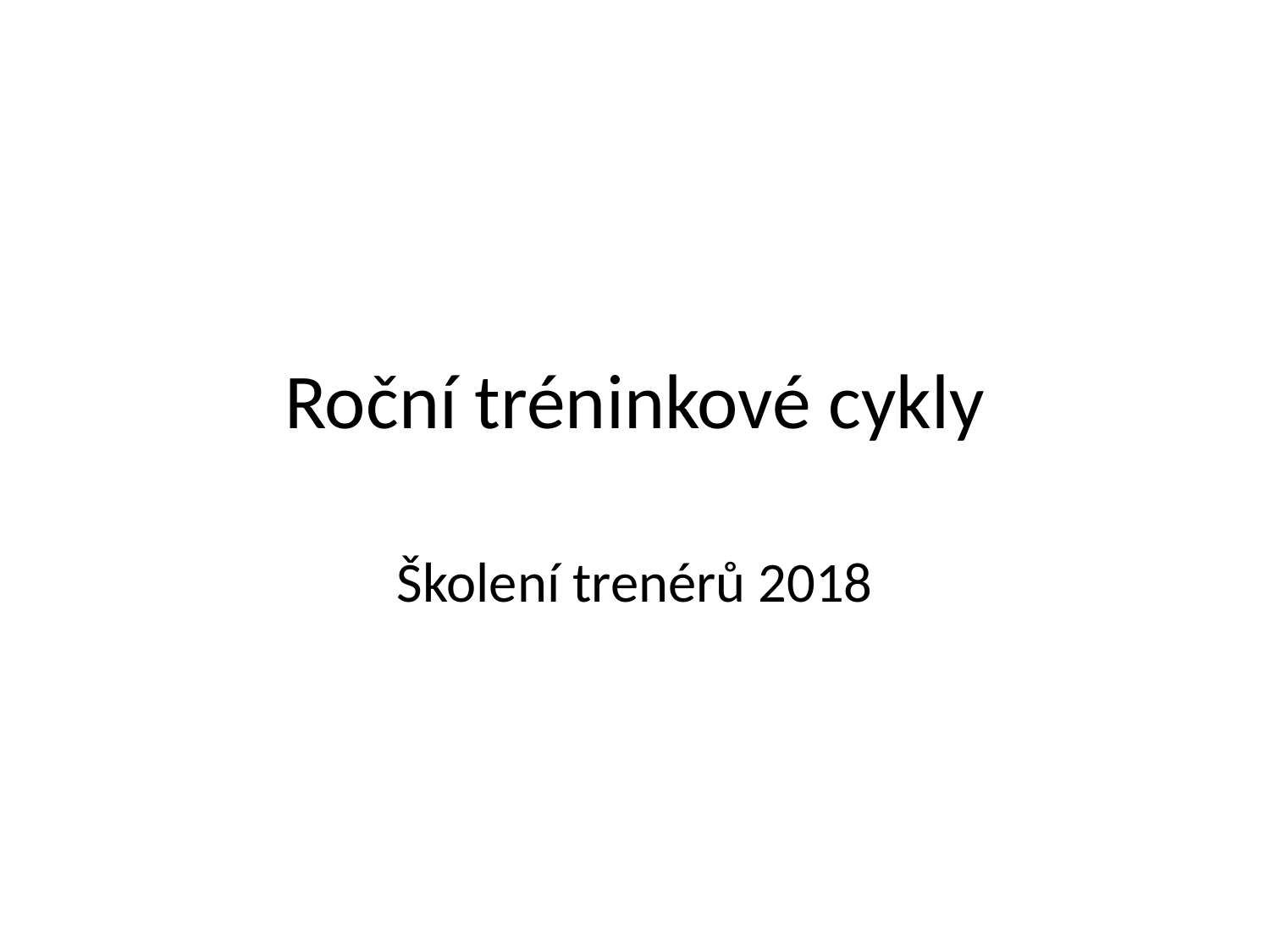

# Roční tréninkové cykly
Školení trenérů 2018